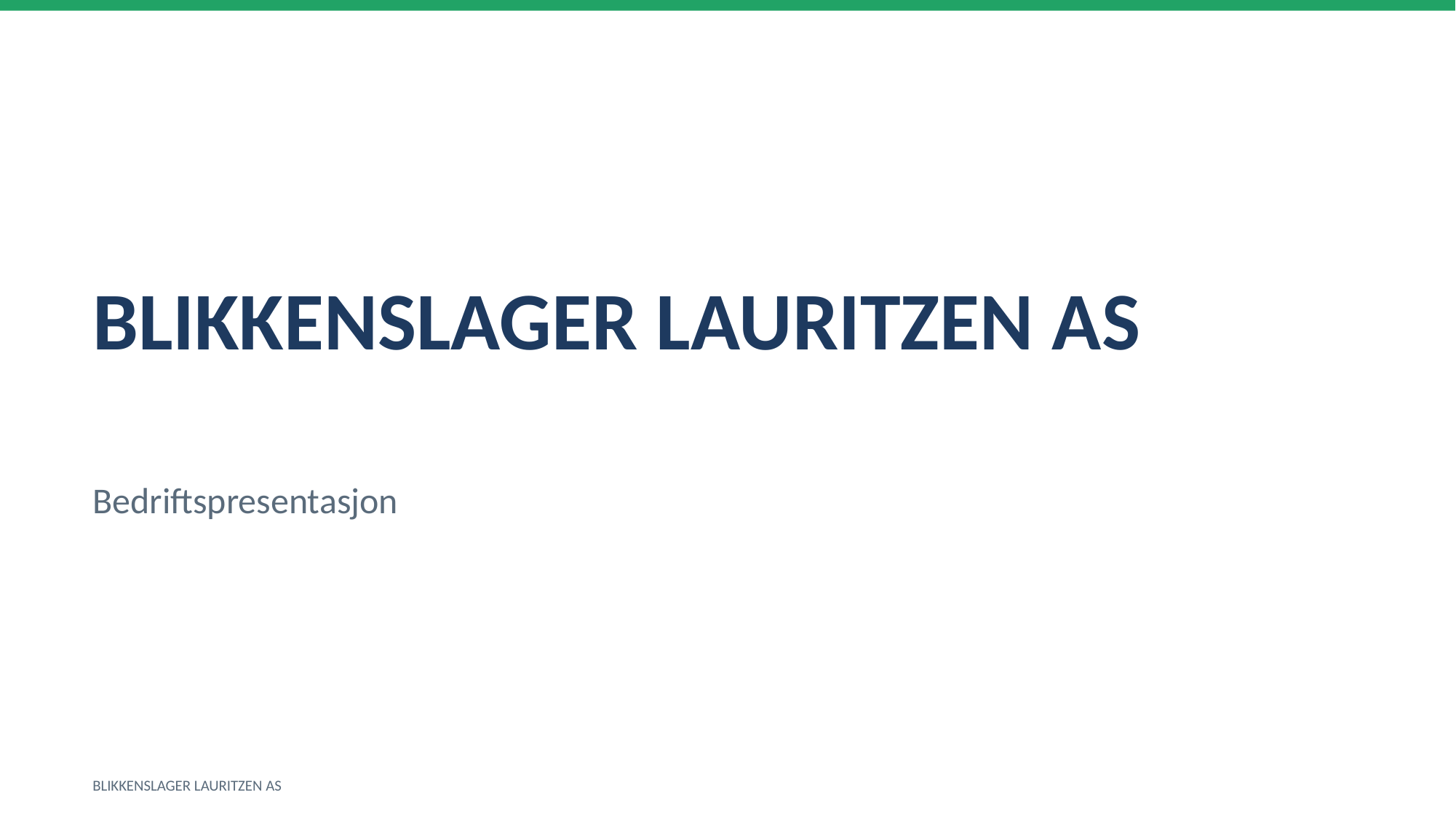

BLIKKENSLAGER LAURITZEN AS
Bedriftspresentasjon
BLIKKENSLAGER LAURITZEN AS